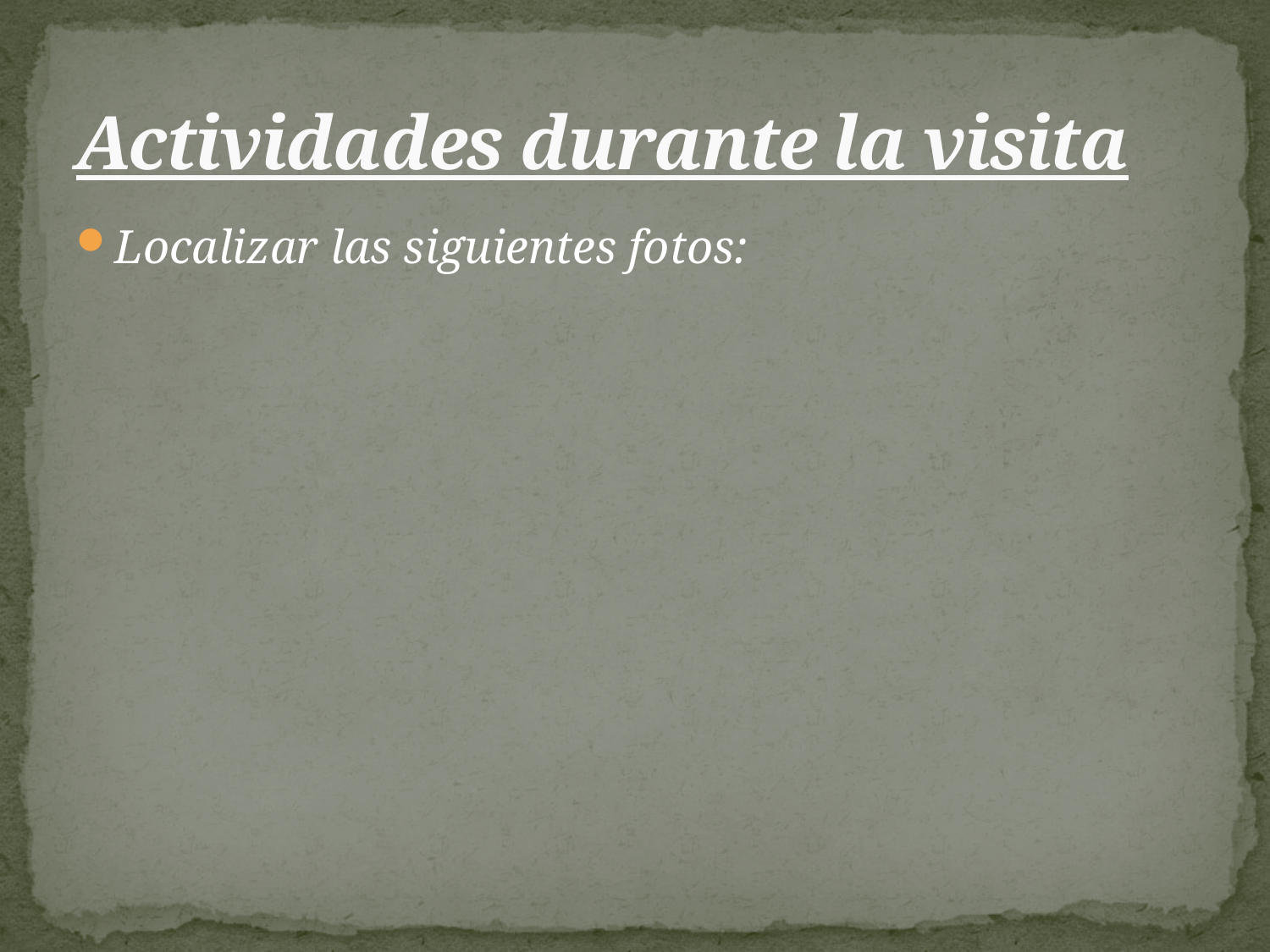

# Actividades durante la visita
Localizar las siguientes fotos: